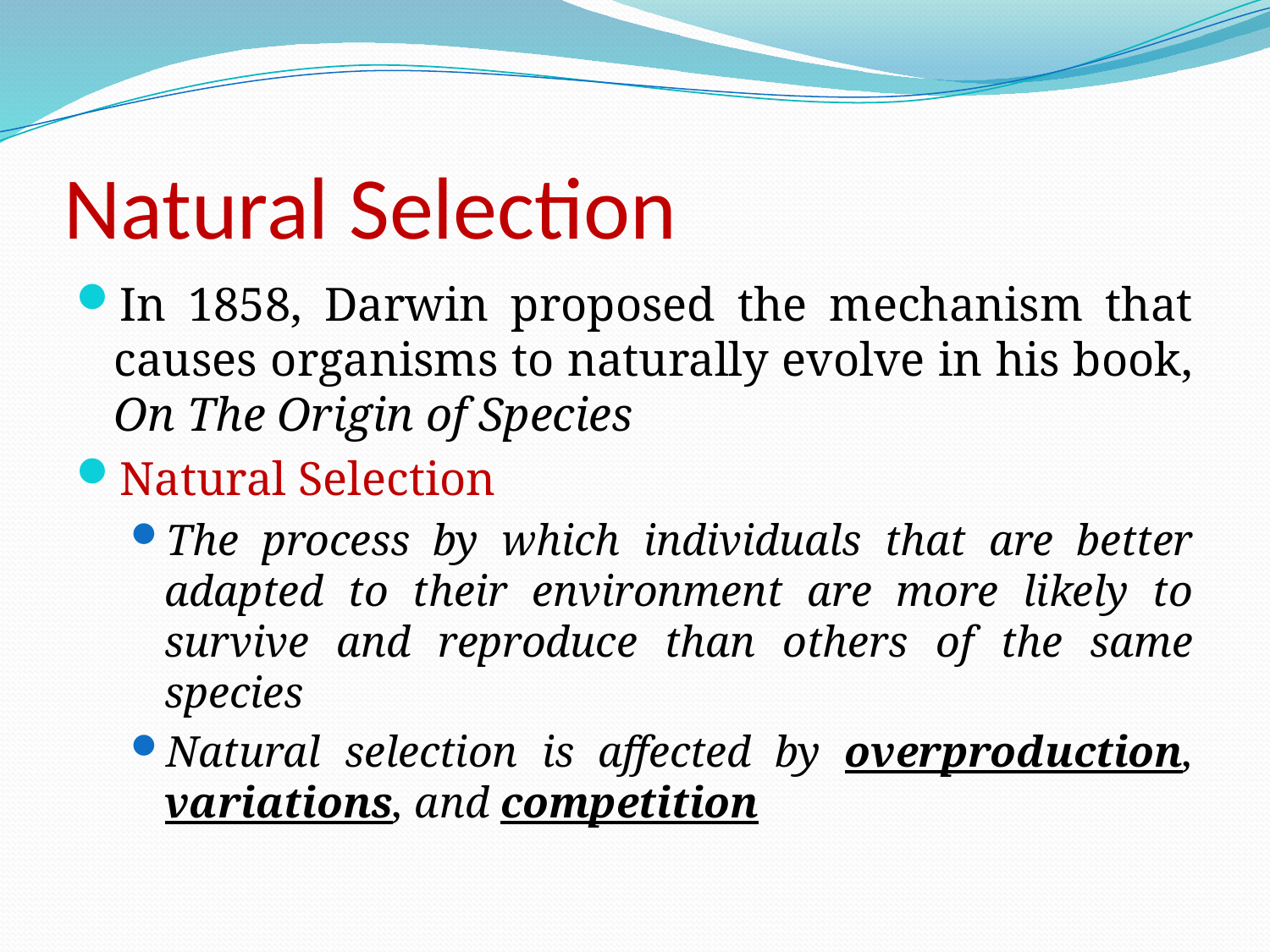

# Natural Selection
In 1858, Darwin proposed the mechanism that causes organisms to naturally evolve in his book, On The Origin of Species
Natural Selection
The process by which individuals that are better adapted to their environment are more likely to survive and reproduce than others of the same species
Natural selection is affected by overproduction, variations, and competition